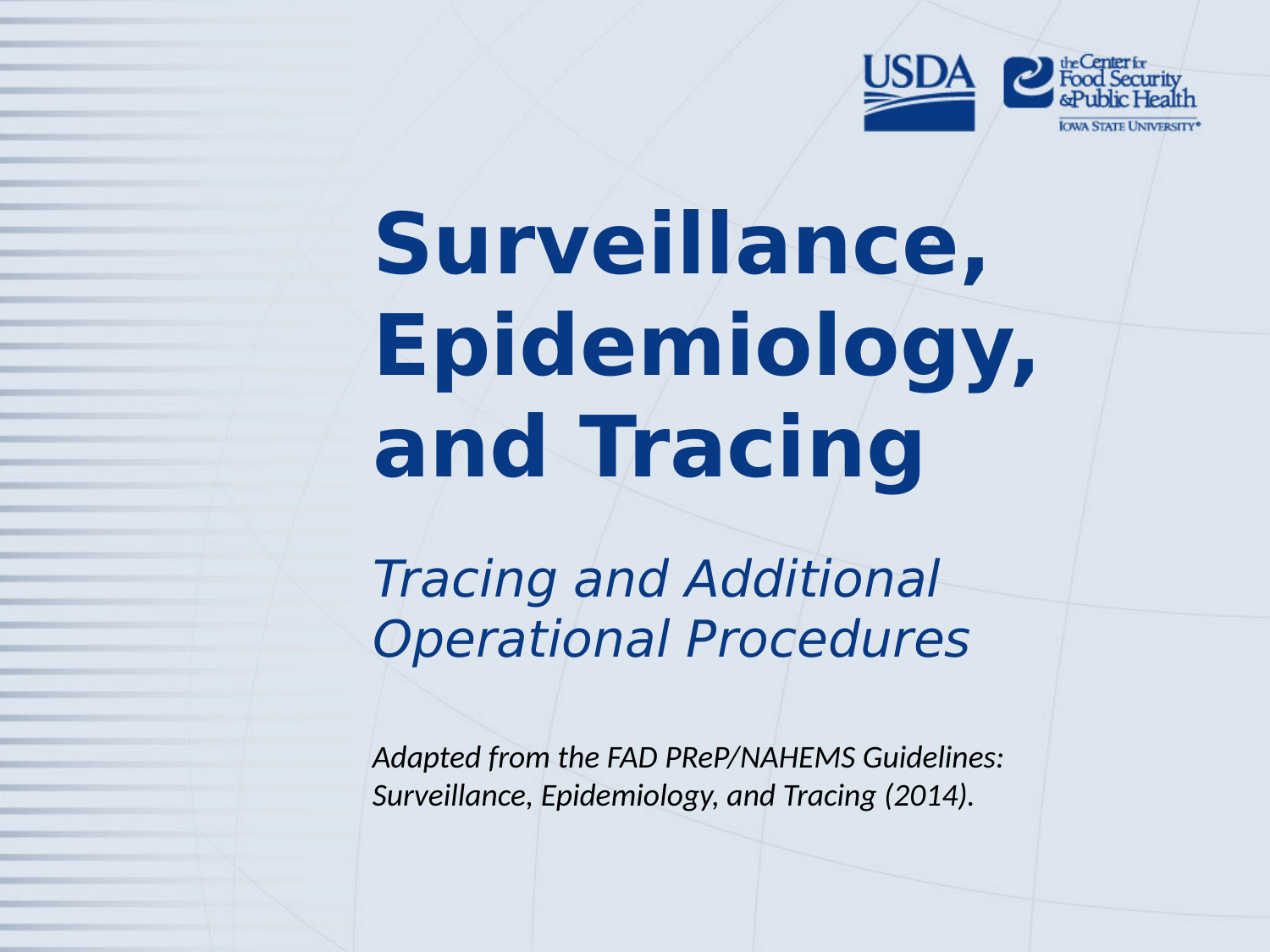

# Surveillance, Epidemiology, and Tracing
Tracing and Additional Operational Procedures

Adapted from the FAD PReP/NAHEMS Guidelines: Surveillance, Epidemiology, and Tracing (2014).